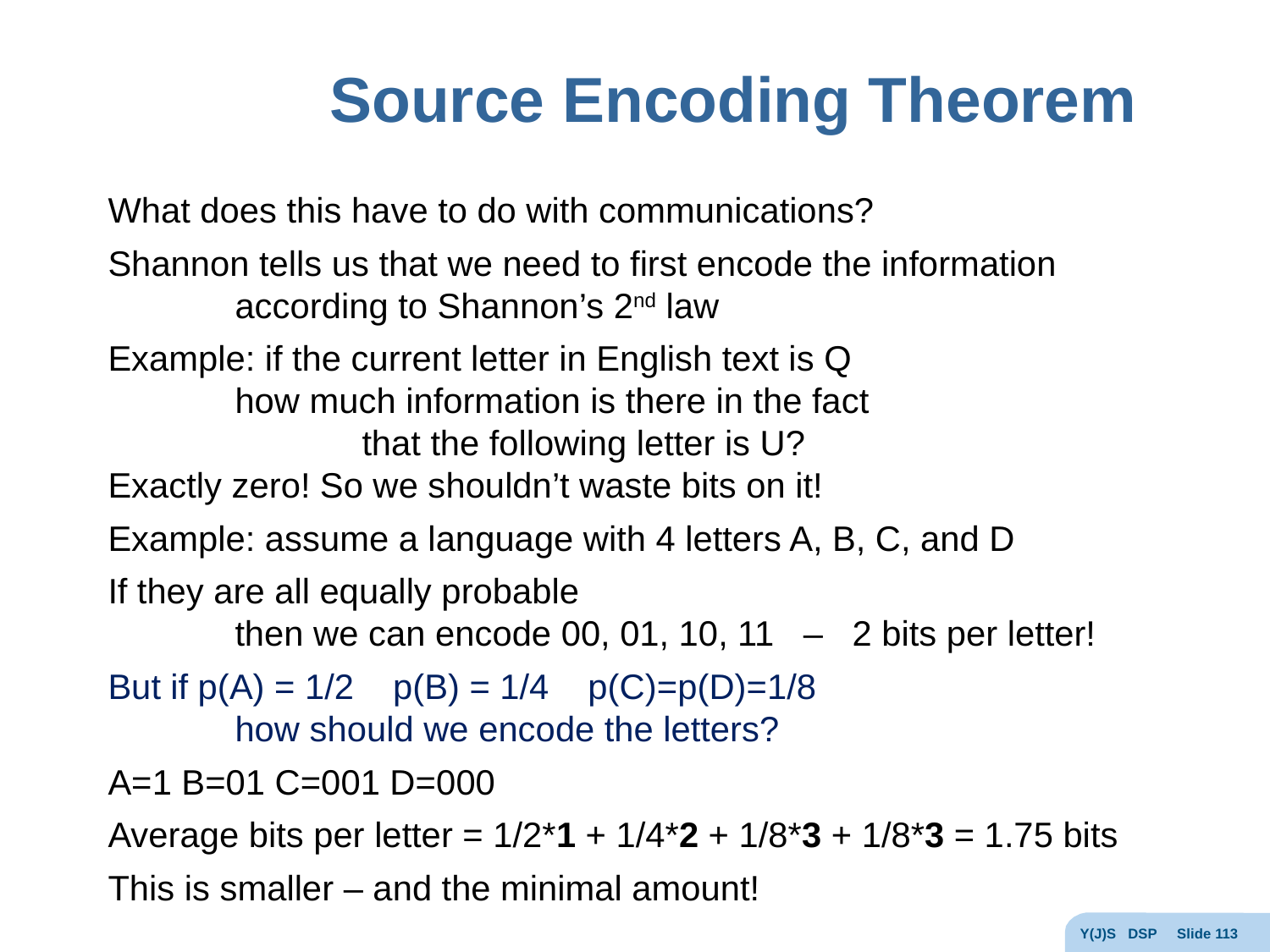

# Source Encoding Theorem
What does this have to do with communications?
Shannon tells us that we need to first encode the information
	according to Shannon’s 2nd law
Example: if the current letter in English text is Q
	how much information is there in the fact
		that the following letter is U?
Exactly zero! So we shouldn’t waste bits on it!
Example: assume a language with 4 letters A, B, C, and D
If they are all equally probable
	then we can encode 00, 01, 10, 11   –   2 bits per letter!
But if p(A) = 1/2    p(B) = 1/4    p(C)=p(D)=1/8
	how should we encode the letters?
A=1 B=01 C=001 D=000
Average bits per letter = 1/2*1 + 1/4*2 + 1/8*3 + 1/8*3 = 1.75 bits
This is smaller – and the minimal amount!
Y(J)S   DSP     Slide 113